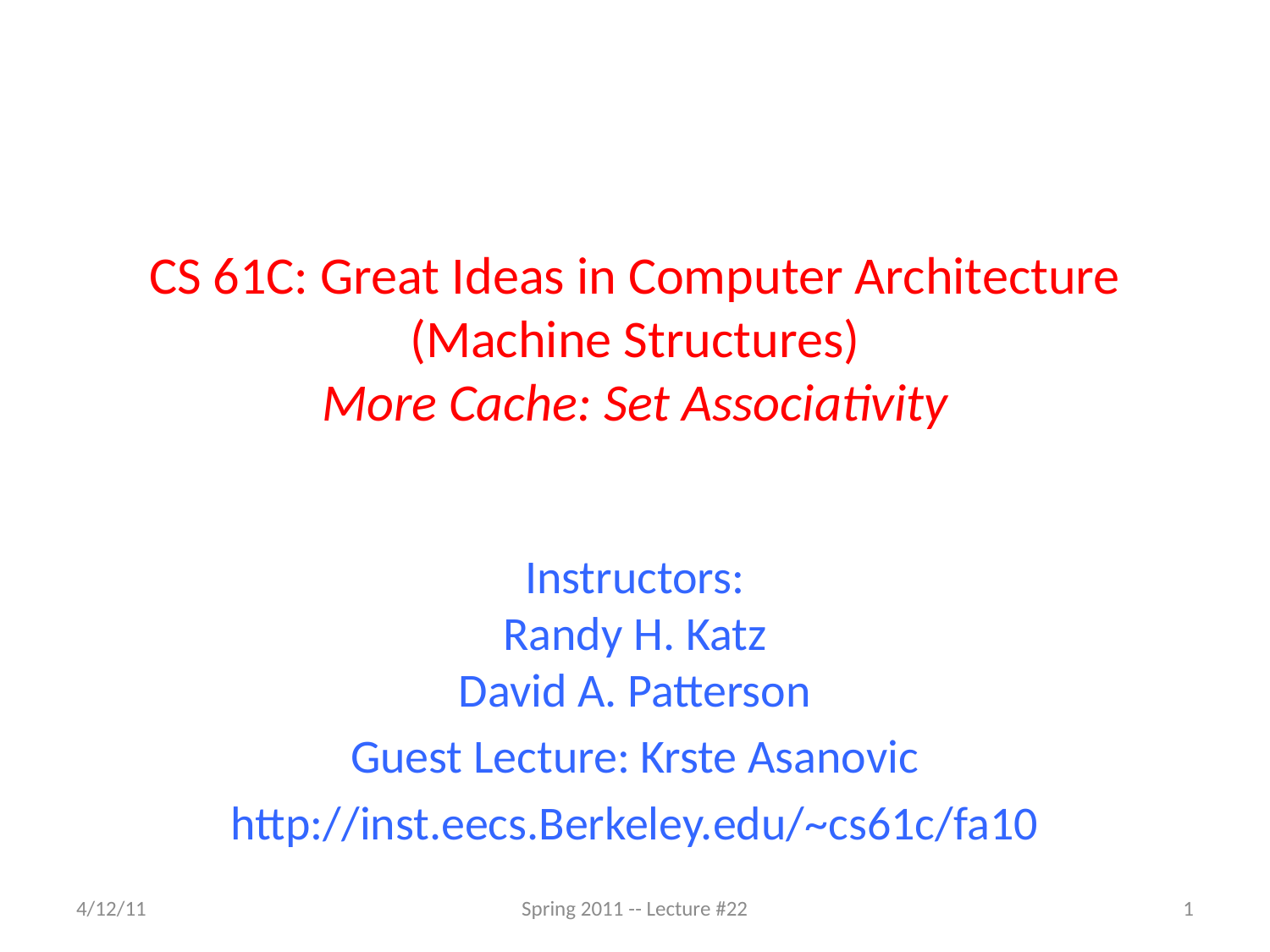

# CS 61C: Great Ideas in Computer Architecture (Machine Structures) More Cache: Set Associativity
Instructors:
Randy H. Katz
David A. Patterson
Guest Lecture: Krste Asanovic
http://inst.eecs.Berkeley.edu/~cs61c/fa10
4/12/11
Spring 2011 -- Lecture #22
1